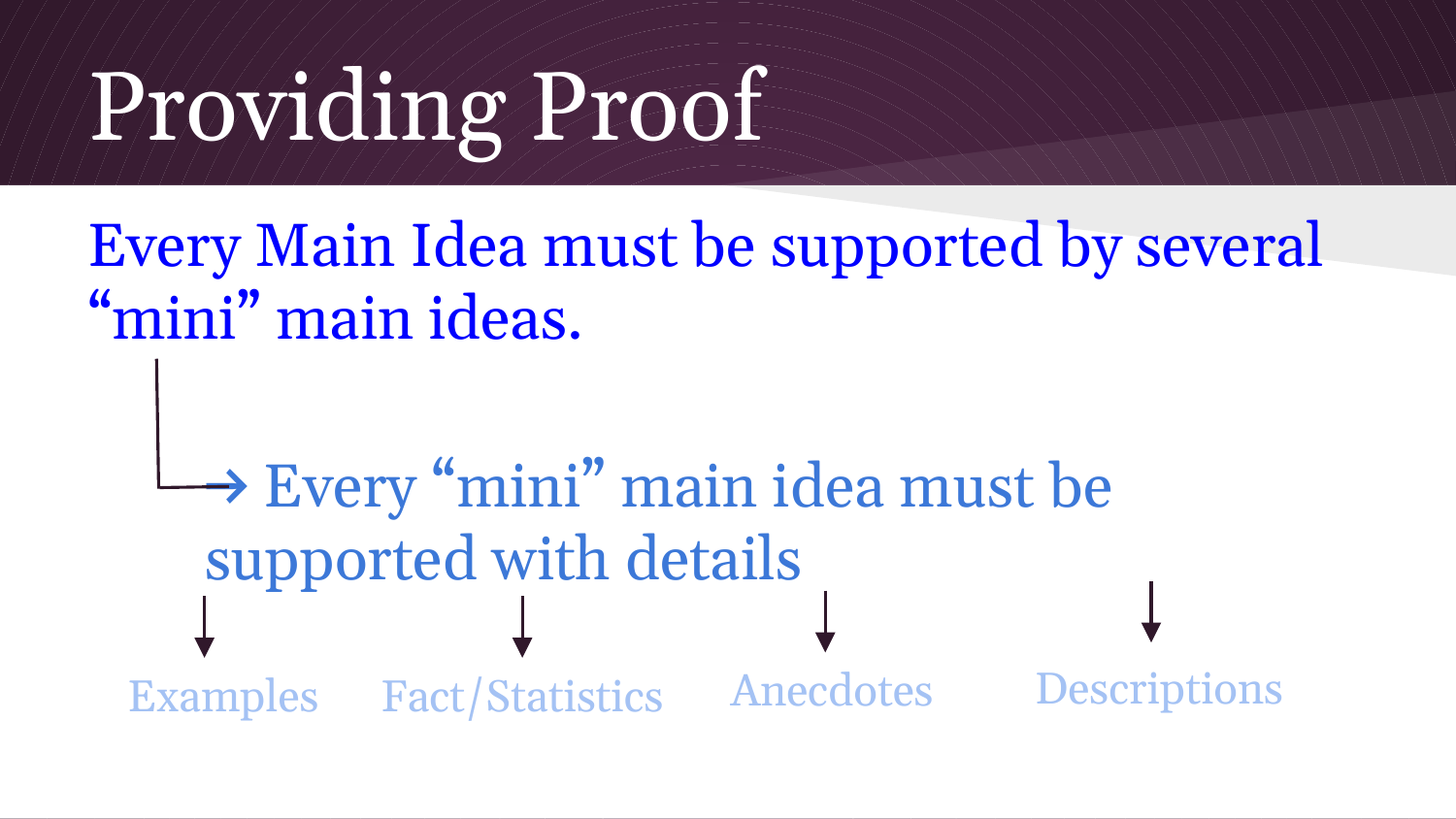

# Providing Proof
Every Main Idea must be supported by several “mini” main ideas.

→ Every “mini” main idea must be supported with details
Descriptions
Anecdotes
 Examples
Fact/Statistics